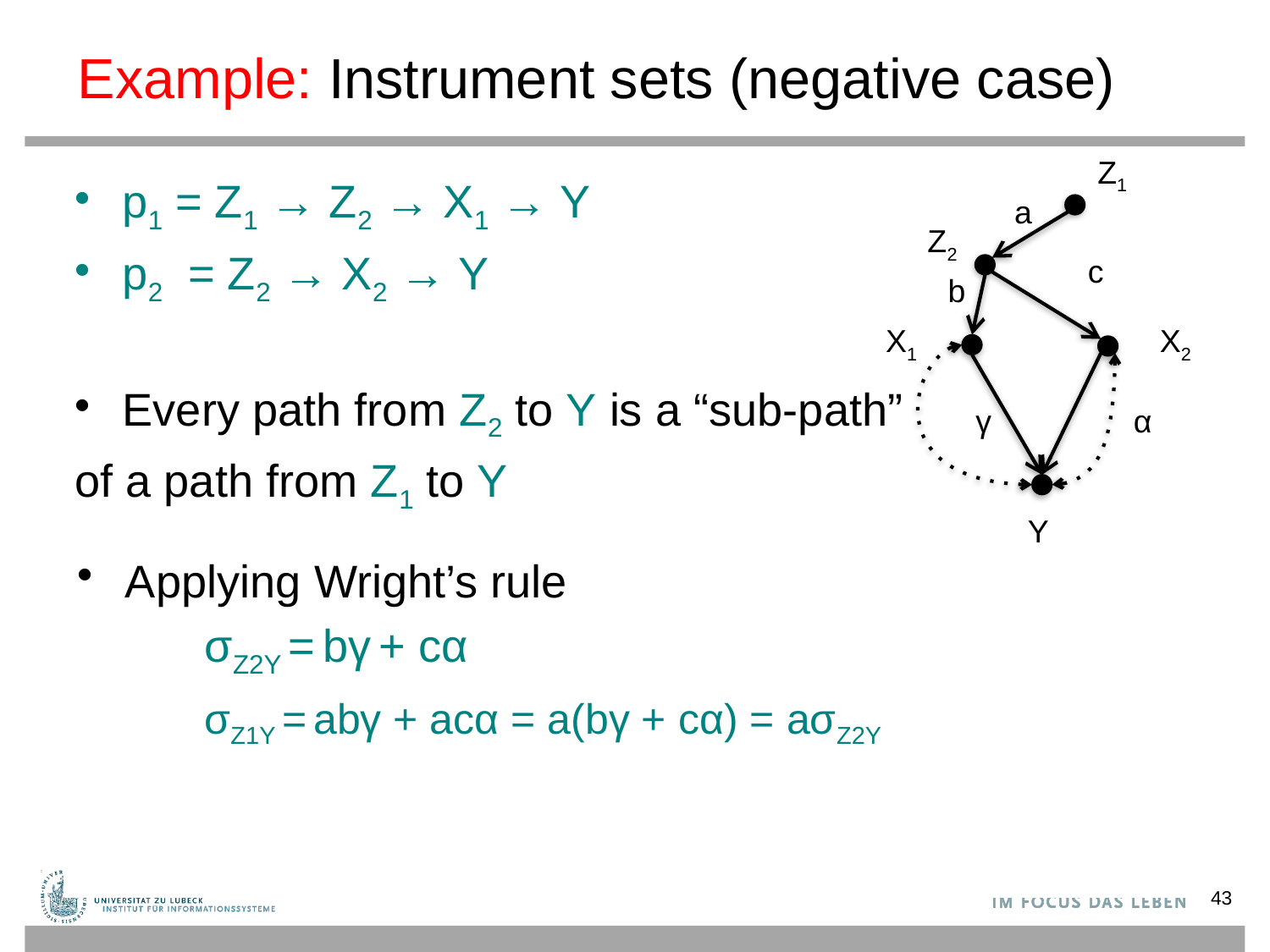

# Example: Instrument sets (negative case)
Z1
p1 = Z1 → Z2 → X1 → Y
p2  = Z2 → X2 → Y

Every path from Z2 to Y is a “sub-path”
of a path from Z1 to Y

a

Z2
c

b
X1
X2

γ
α

Y
Applying Wright’s rule
          σZ2Y = bγ + cα
     	σZ1Y = abγ + acα = a(bγ + cα) = aσZ2Y

43